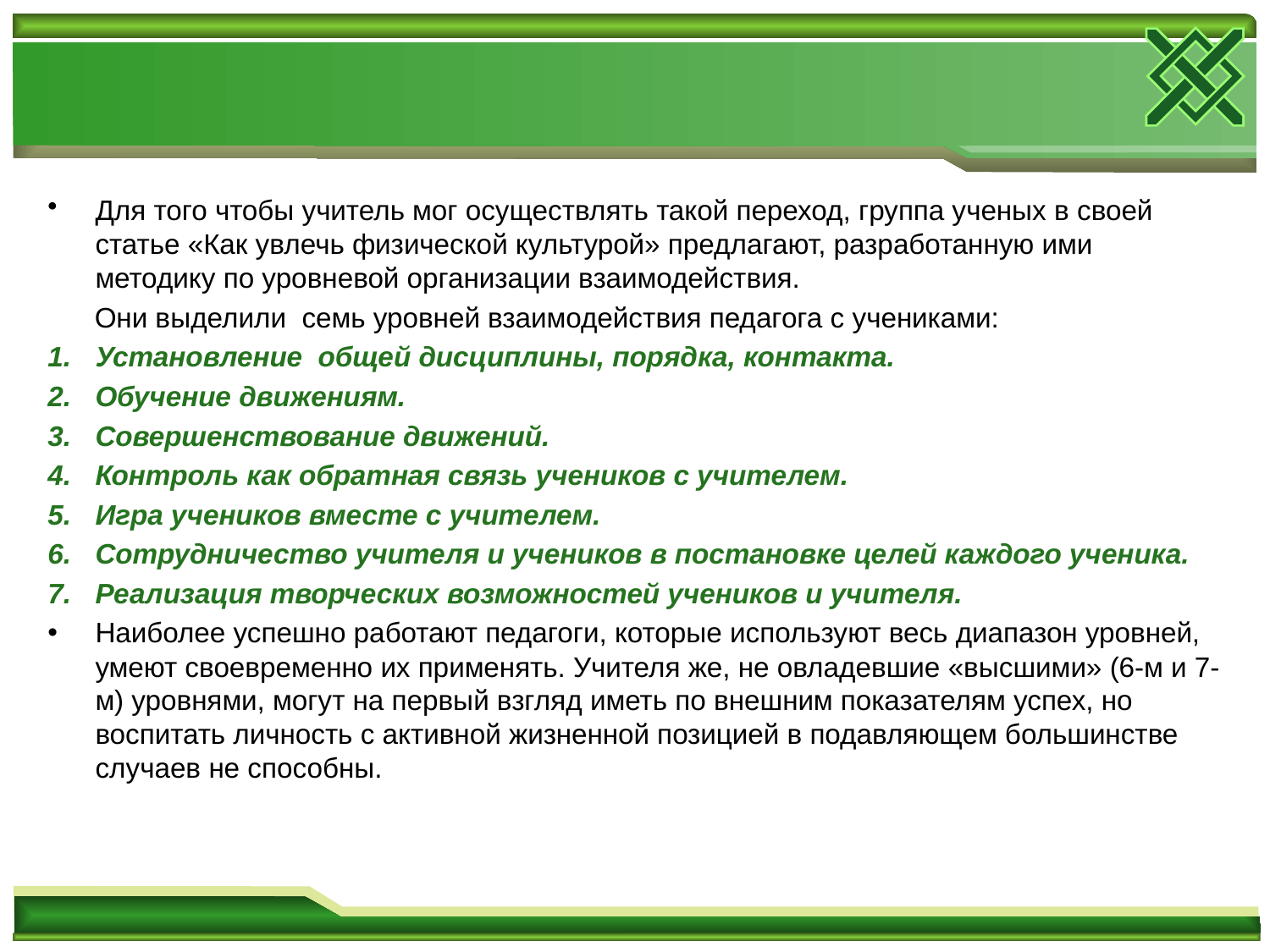

#
Для того чтобы учитель мог осуществлять такой переход, группа ученых в своей статье «Как увлечь физической культурой» предлагают, разработанную ими методику по уровневой организации взаимодействия.
      Они выделили  семь уровней взаимодействия педагога с учениками:
Установление  общей дисциплины, порядка, контакта.
Обучение движениям.
Совершенствование движений.
Контроль как обратная связь учеников с учителем.
Игра учеников вместе с учителем.
Сотрудничество учителя и учеников в постановке целей каждого ученика.
Реализация творческих возможностей учеников и учителя.
Наиболее успешно работают педагоги, которые используют весь диапазон уровней, умеют своевременно их применять. Учителя же, не овладевшие «высшими» (6-м и 7-м) уровнями, могут на первый взгляд иметь по внешним показателям успех, но воспитать личность с активной жизненной позицией в подавляющем большинстве случаев не способны.